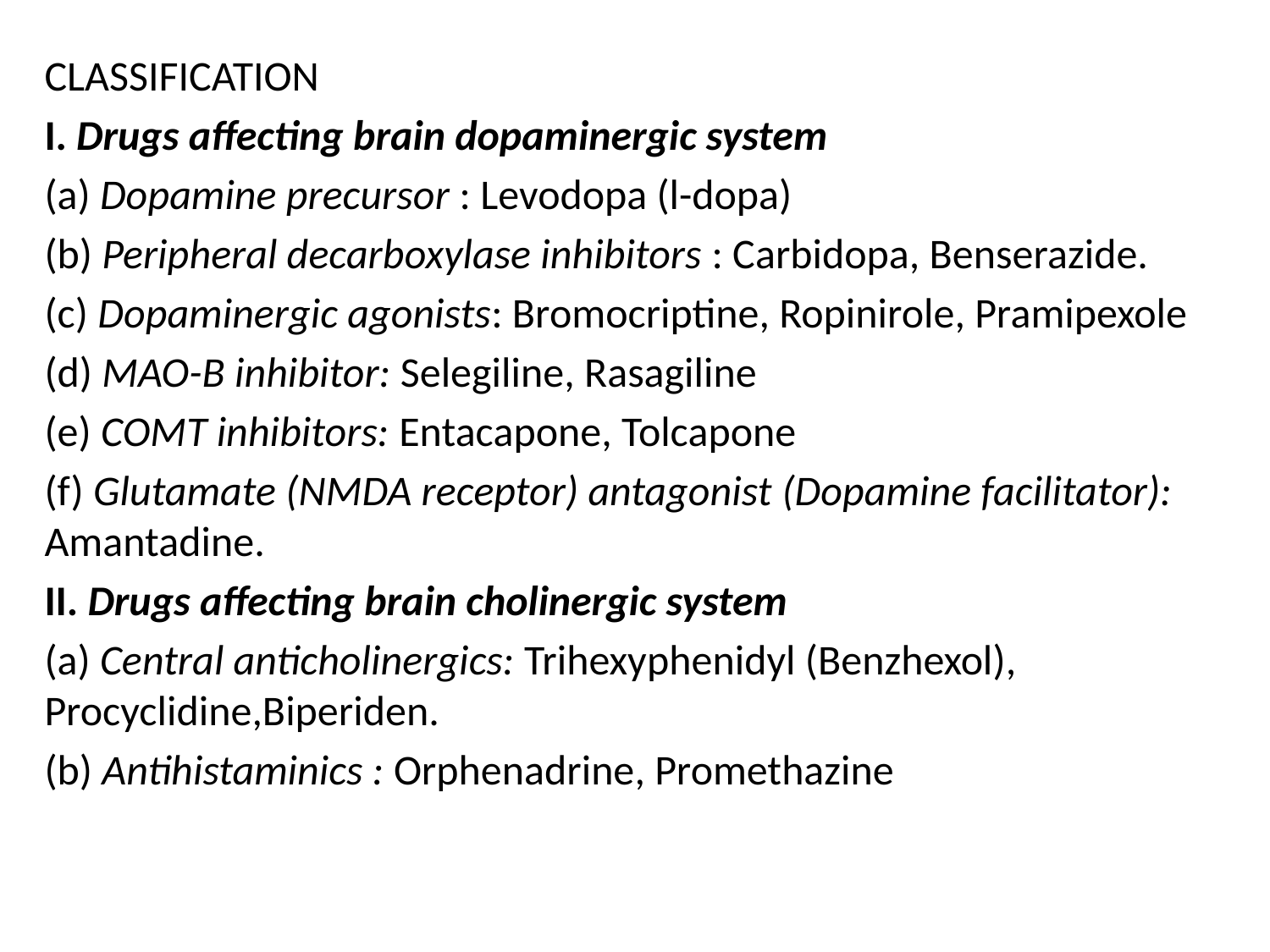

#
CLASSIFICATION
I. Drugs affecting brain dopaminergic system
(a) Dopamine precursor : Levodopa (l-dopa)
(b) Peripheral decarboxylase inhibitors : Carbidopa, Benserazide.
(c) Dopaminergic agonists: Bromocriptine, Ropinirole, Pramipexole
(d) MAO-B inhibitor: Selegiline, Rasagiline
(e) COMT inhibitors: Entacapone, Tolcapone
(f) Glutamate (NMDA receptor) antagonist (Dopamine facilitator): Amantadine.
II. Drugs affecting brain cholinergic system
(a) Central anticholinergics: Trihexyphenidyl (Benzhexol), Procyclidine,Biperiden.
(b) Antihistaminics : Orphenadrine, Promethazine